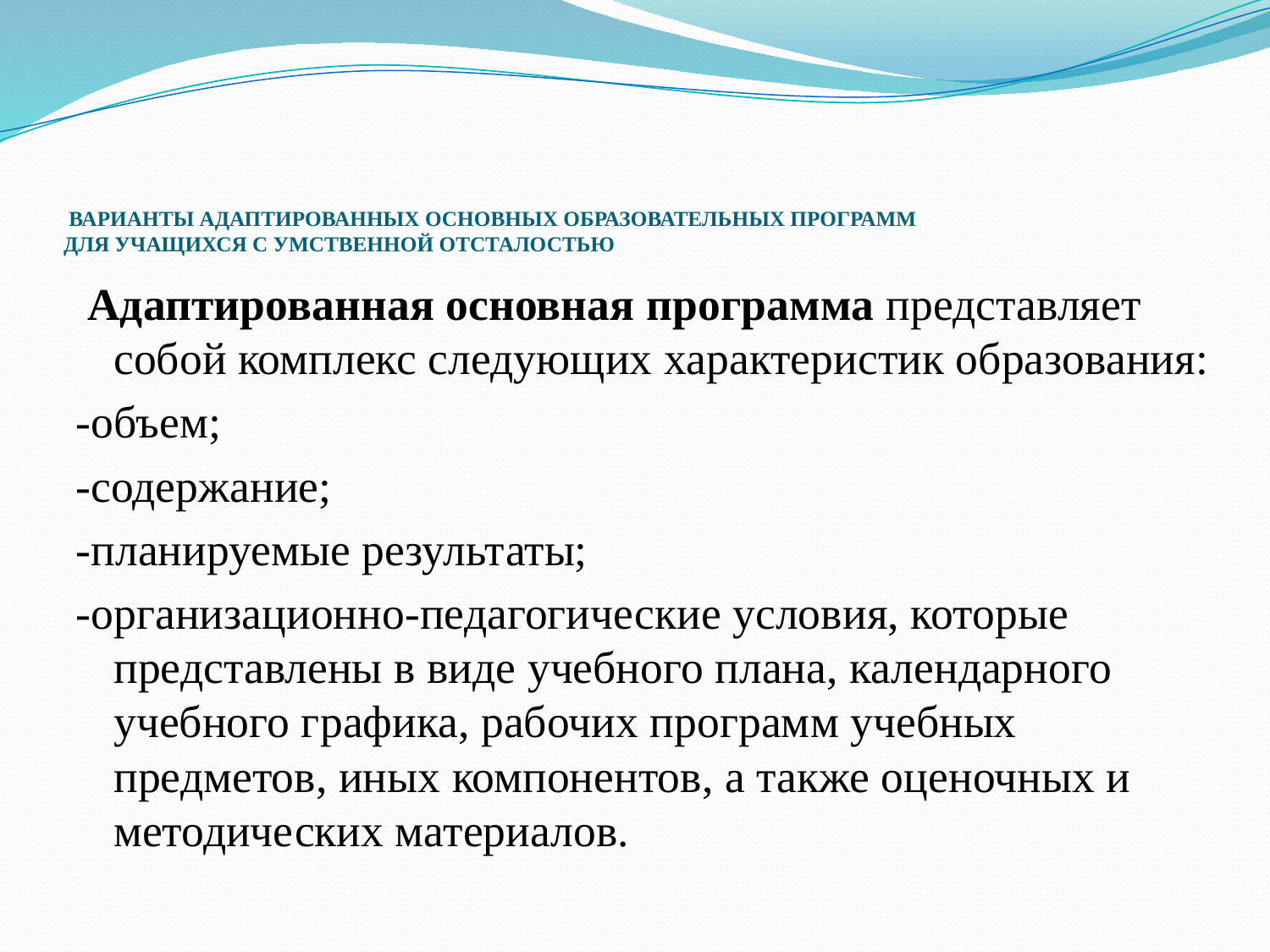

# ВАРИАНТЫ АДАПТИРОВАННЫХ ОСНОВНЫХ ОБРАЗОВАТЕЛЬНЫХ ПРОГРАММ  ДЛЯ УЧАЩИХСЯ С УМСТВЕННОЙ ОТСТАЛОСТЬЮ
 Адаптированная основная программа представляет собой комплекс следующих характеристик образования:
-объем;
-содержание;
-планируемые результаты;
-организационно-педагогические условия, которые представлены в виде учебного плана, календарного учебного графика, рабочих программ учебных предметов, иных компонентов, а также оценочных и методических материалов.